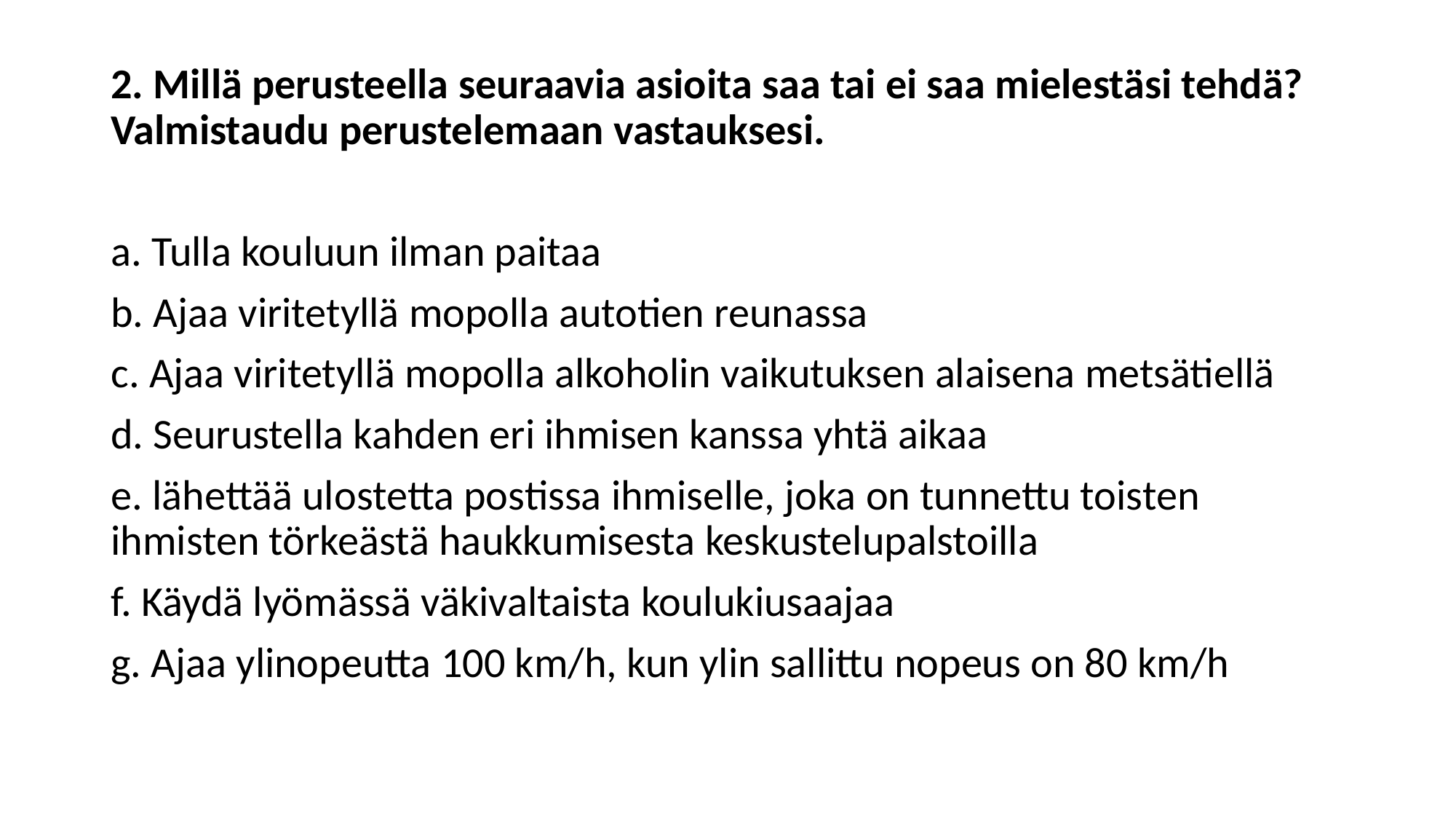

2. Millä perusteella seuraavia asioita saa tai ei saa mielestäsi tehdä? Valmistaudu perustelemaan vastauksesi.

a. Tulla kouluun ilman paitaa
b. Ajaa viritetyllä mopolla autotien reunassa
c. Ajaa viritetyllä mopolla alkoholin vaikutuksen alaisena metsätiellä
d. Seurustella kahden eri ihmisen kanssa yhtä aikaa
e. lähettää ulostetta postissa ihmiselle, joka on tunnettu toisten ihmisten törkeästä haukkumisesta keskustelupalstoilla
f. Käydä lyömässä väkivaltaista koulukiusaajaa
g. Ajaa ylinopeutta 100 km/h, kun ylin sallittu nopeus on 80 km/h